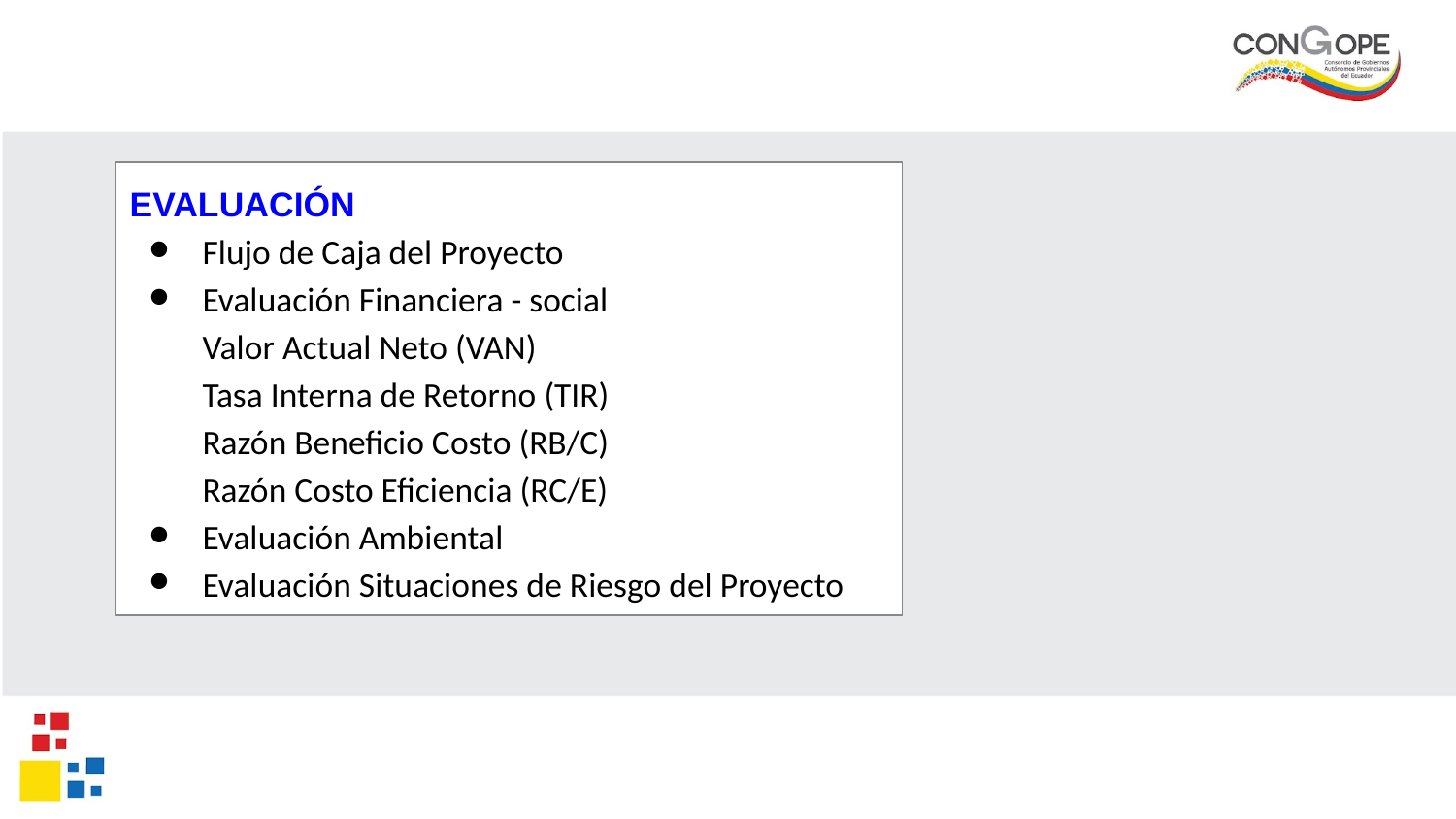

EVALUACIÓN
Flujo de Caja del Proyecto
Evaluación Financiera - social
Valor Actual Neto (VAN)
Tasa Interna de Retorno (TIR)
Razón Beneficio Costo (RB/C)
Razón Costo Eficiencia (RC/E)
Evaluación Ambiental
Evaluación Situaciones de Riesgo del Proyecto